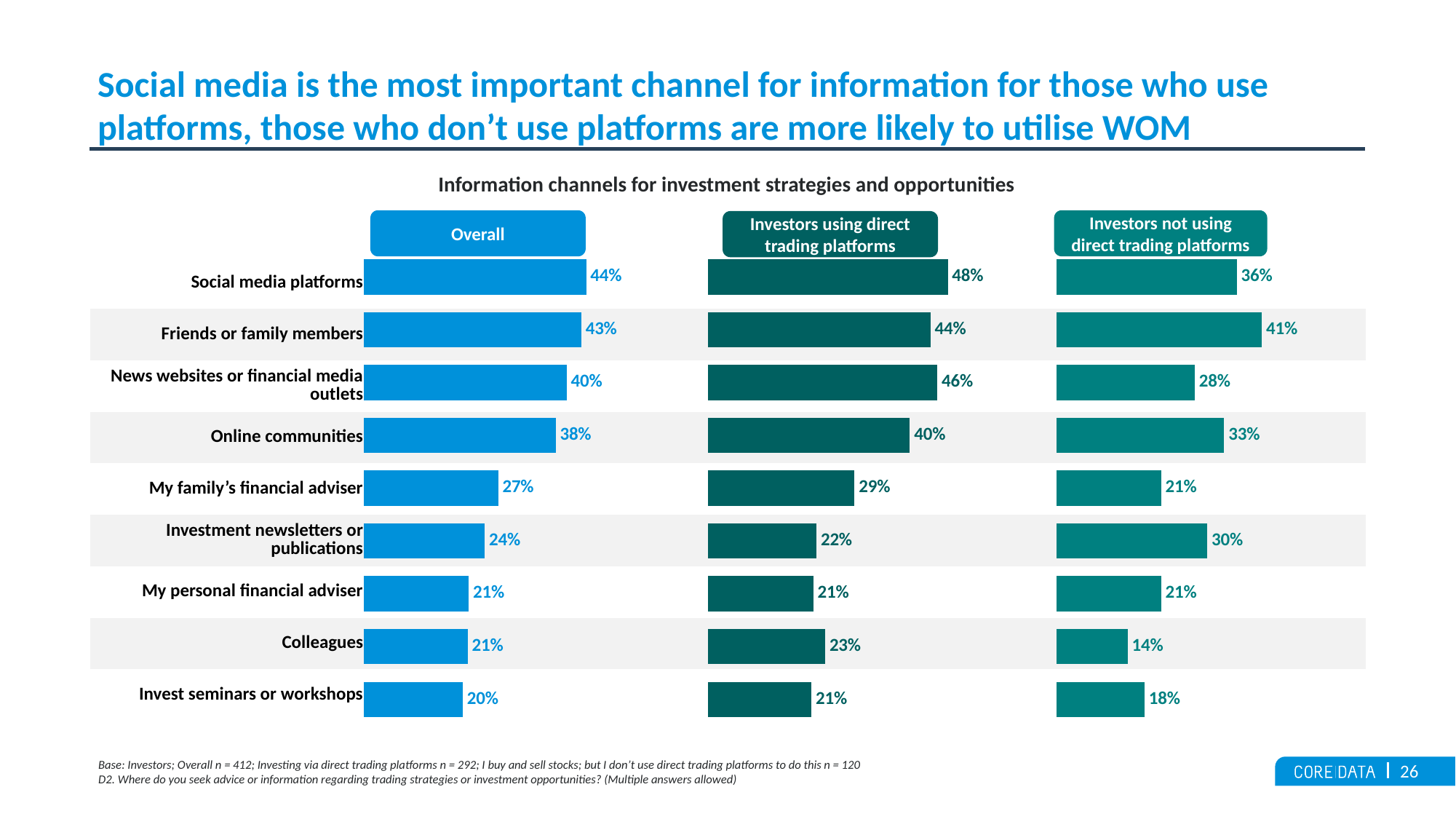

# Social media is the most important channel for information for those who use platforms, those who don’t use platforms are more likely to utilise WOM
Information channels for investment strategies and opportunities
Investors not using direct trading platforms
Overall
Investors using direct trading platforms

### Chart

| Category | Overall |
|---|---|
| Social media platforms | 0.4417475728155 |
| Friends or family members | 0.4320388349515 |
| News websites or financial media outlets | 0.4029126213592 |
| Online communities | 0.381067961165 |
| My family’s financial adviser | 0.2669902912621 |
| Investment newsletters or publications | 0.2402912621359 |
| My personal financial adviser | 0.2087378640777 |
| Colleagues | 0.2063106796117 |
| Invest seminars or workshops | 0.1966019417476 |

### Chart

| Category | Investing via direct trading platforms |
|---|---|
| Social media platforms | 0.4760273972603 |
| Friends or family members | 0.4417808219178 |
| News websites or financial media outlets | 0.4554794520548 |
| Online communities | 0.4006849315068 |
| My family’s financial adviser | 0.291095890411 |
| Investment newsletters or publications | 0.2157534246575 |
| My personal financial adviser | 0.208904109589 |
| Colleagues | 0.2328767123288 |
| Invest seminars or workshops | 0.2054794520548 |

### Chart

| Category | Investing but not using direct trading platforms |
|---|---|
| Social media platforms | 0.3583333333333 |
| Friends or family members | 0.4083333333333 |
| News websites or financial media outlets | 0.275 |
| Online communities | 0.3333333333333 |
| My family’s financial adviser | 0.2083333333333 |
| Investment newsletters or publications | 0.3 |
| My personal financial adviser | 0.2083333333333 |
| Colleagues | 0.1416666666667 |
| Invest seminars or workshops | 0.175 |
| Social media platforms |  |  |  |
| --- | --- | --- | --- |
| Friends or family members |  |  |  |
| News websites or financial media outlets |  |  |  |
| Online communities |  |  |  |
| My family’s financial adviser |  |  |  |
| Investment newsletters or publications |  |  |  |
| My personal financial adviser |  |  |  |
| Colleagues |  |  |  |
| Invest seminars or workshops |  |  |  |
Base: Investors; Overall n = 412; Investing via direct trading platforms n = 292; I buy and sell stocks; but I don’t use direct trading platforms to do this n = 120
D2. Where do you seek advice or information regarding trading strategies or investment opportunities? (Multiple answers allowed)